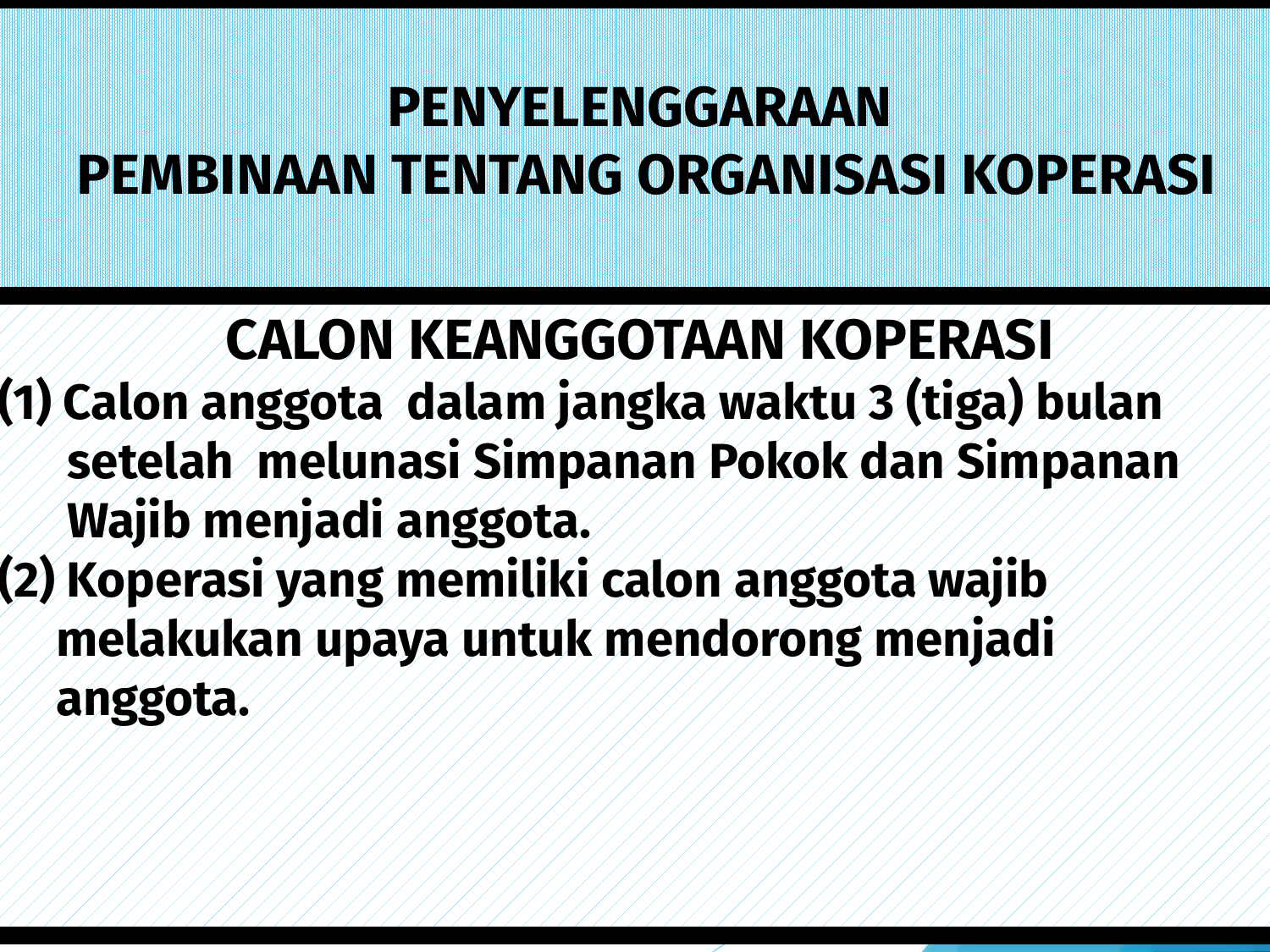

# PENYELENGGARAAN PEMBINAAN TENTANG ORGANISASI KOPERASI
CALON KEANGGOTAAN KOPERASI
(1) Calon anggota  dalam jangka waktu 3 (tiga) bulan
      setelah  melunasi Simpanan Pokok dan Simpanan
      Wajib menjadi anggota.
(2) Koperasi yang memiliki calon anggota wajib
     melakukan upaya untuk mendorong menjadi
     anggota.

9